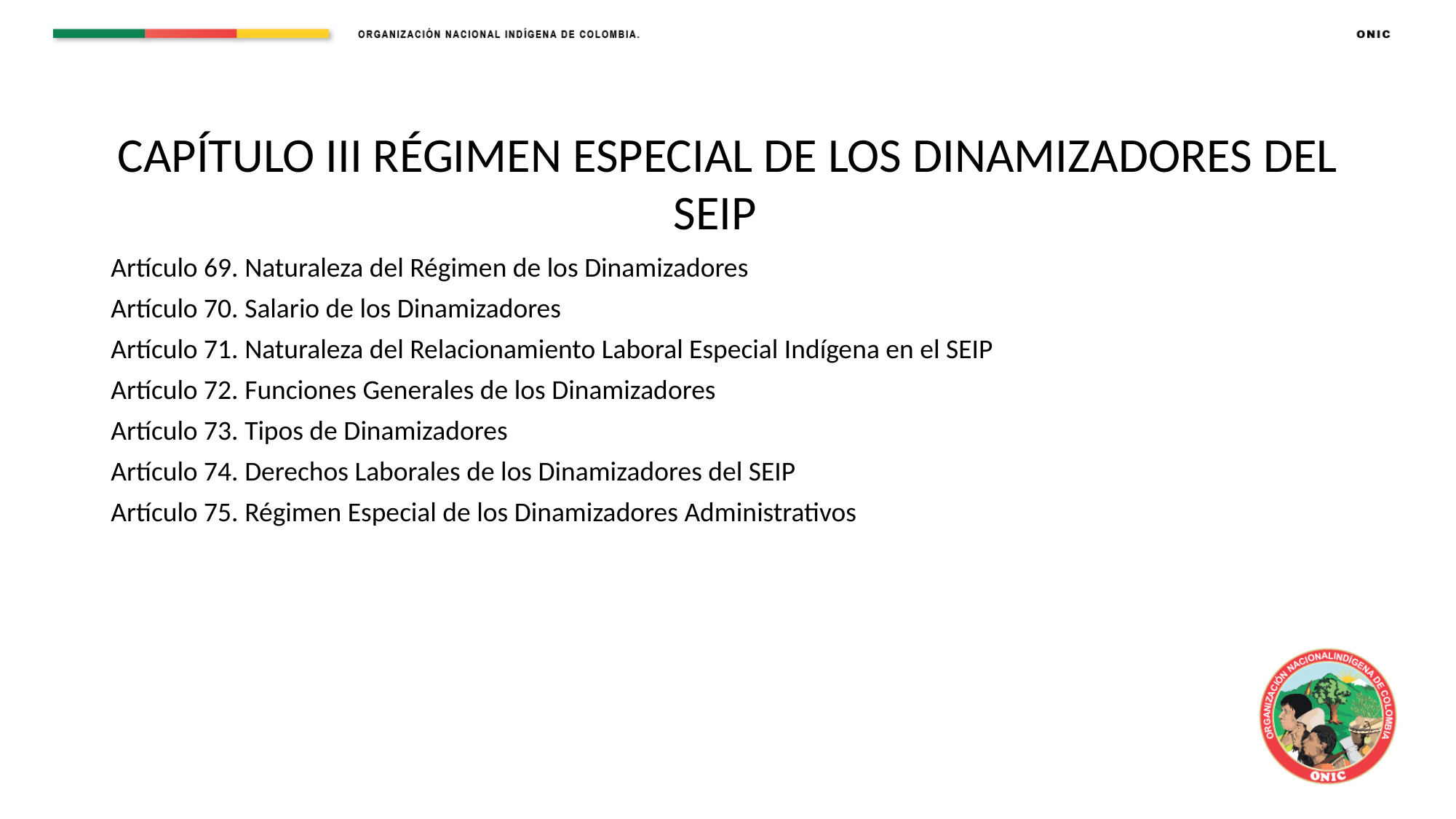

CAPÍTULO III RÉGIMEN ESPECIAL DE LOS DINAMIZADORES DEL SEIP
Artículo 69. Naturaleza del Régimen de los Dinamizadores
Artículo 70. Salario de los Dinamizadores
Artículo 71. Naturaleza del Relacionamiento Laboral Especial Indígena en el SEIP
Artículo 72. Funciones Generales de los Dinamizadores
Artículo 73. Tipos de Dinamizadores
Artículo 74. Derechos Laborales de los Dinamizadores del SEIP
Artículo 75. Régimen Especial de los Dinamizadores Administrativos